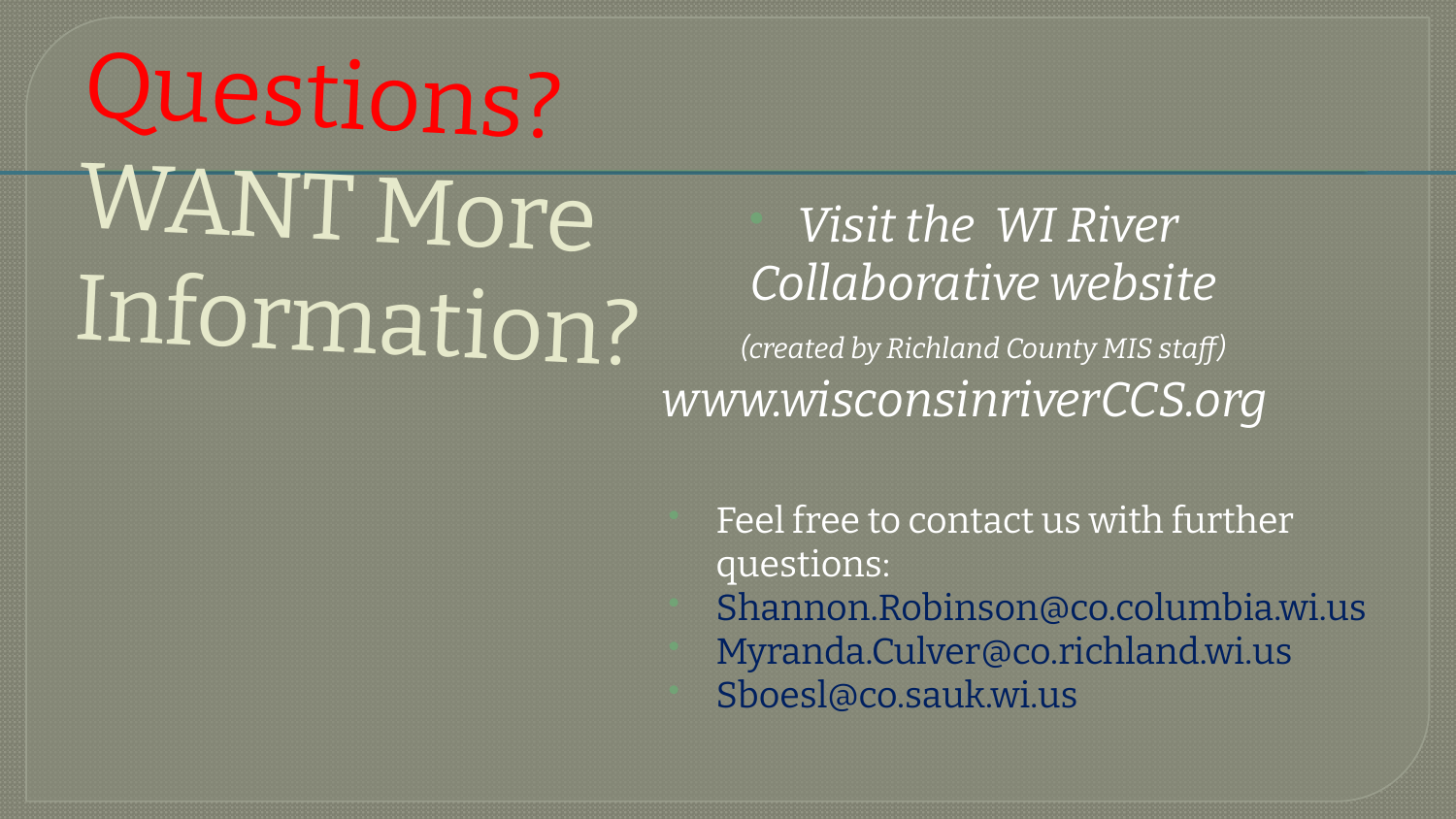

# Questions? WANT More Information?

Visit the  WI River Collaborative website
    (created by Richland County MIS staff)
www.wisconsinriverCCS.org

Feel free to contact us with further questions:
Shannon.Robinson@co.columbia.wi.us
Myranda.Culver@co.richland.wi.us
Sboesl@co.sauk.wi.us